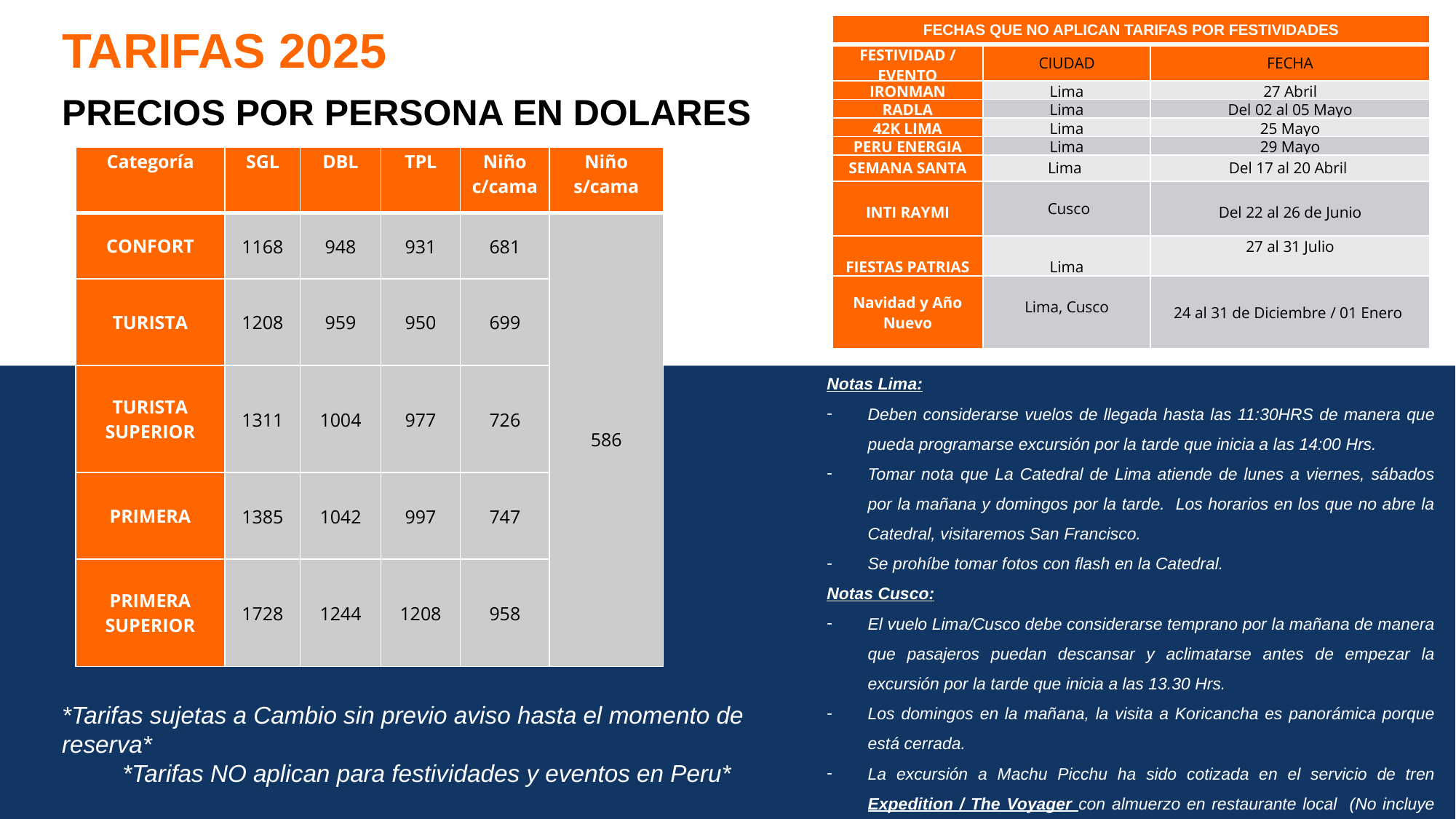

TARIFAS 2025
| FECHAS QUE NO APLICAN TARIFAS POR FESTIVIDADES |  |  |
| --- | --- | --- |
| FESTIVIDAD / EVENTO | CIUDAD | FECHA |
| IRONMAN | Lima | 27 Abril |
| RADLA | Lima | Del 02 al 05 Mayo |
| 42K LIMA | Lima | 25 Mayo |
| PERU ENERGIA | Lima | 29 Mayo |
| SEMANA SANTA | Lima | Del 17 al 20 Abril |
| INTI RAYMI | Cusco | Del 22 al 26 de Junio |
| FIESTAS PATRIAS | Lima | 27 al 31 Julio |
| Navidad y Año Nuevo | Lima, Cusco | 24 al 31 de Diciembre / 01 Enero |
PRECIOS POR PERSONA EN DOLARES
| Categoría | SGL | DBL | TPL | Niño c/cama | Niño s/cama |
| --- | --- | --- | --- | --- | --- |
| CONFORT | 1168 | 948 | 931 | 681 | 586 |
| TURISTA | 1208 | 959 | 950 | 699 |  |
| TURISTA SUPERIOR | 1311 | 1004 | 977 | 726 |  |
| PRIMERA | 1385 | 1042 | 997 | 747 |  |
| PRIMERA SUPERIOR | 1728 | 1244 | 1208 | 958 |  |
Notas Lima:
Deben considerarse vuelos de llegada hasta las 11:30HRS de manera que pueda programarse excursión por la tarde que inicia a las 14:00 Hrs.
Tomar nota que La Catedral de Lima atiende de lunes a viernes, sábados por la mañana y domingos por la tarde.  Los horarios en los que no abre la Catedral, visitaremos San Francisco.
Se prohíbe tomar fotos con flash en la Catedral.
Notas Cusco:
El vuelo Lima/Cusco debe considerarse temprano por la mañana de manera que pasajeros puedan descansar y aclimatarse antes de empezar la excursión por la tarde que inicia a las 13.30 Hrs.
Los domingos en la mañana, la visita a Koricancha es panorámica porque está cerrada.
La excursión a Machu Picchu ha sido cotizada en el servicio de tren Expedition / The Voyager con almuerzo en restaurante local  (No incluye bebidas)

*Tarifas sujetas a Cambio sin previo aviso hasta el momento de reserva*
         *Tarifas NO aplican para festividades y eventos en Peru*